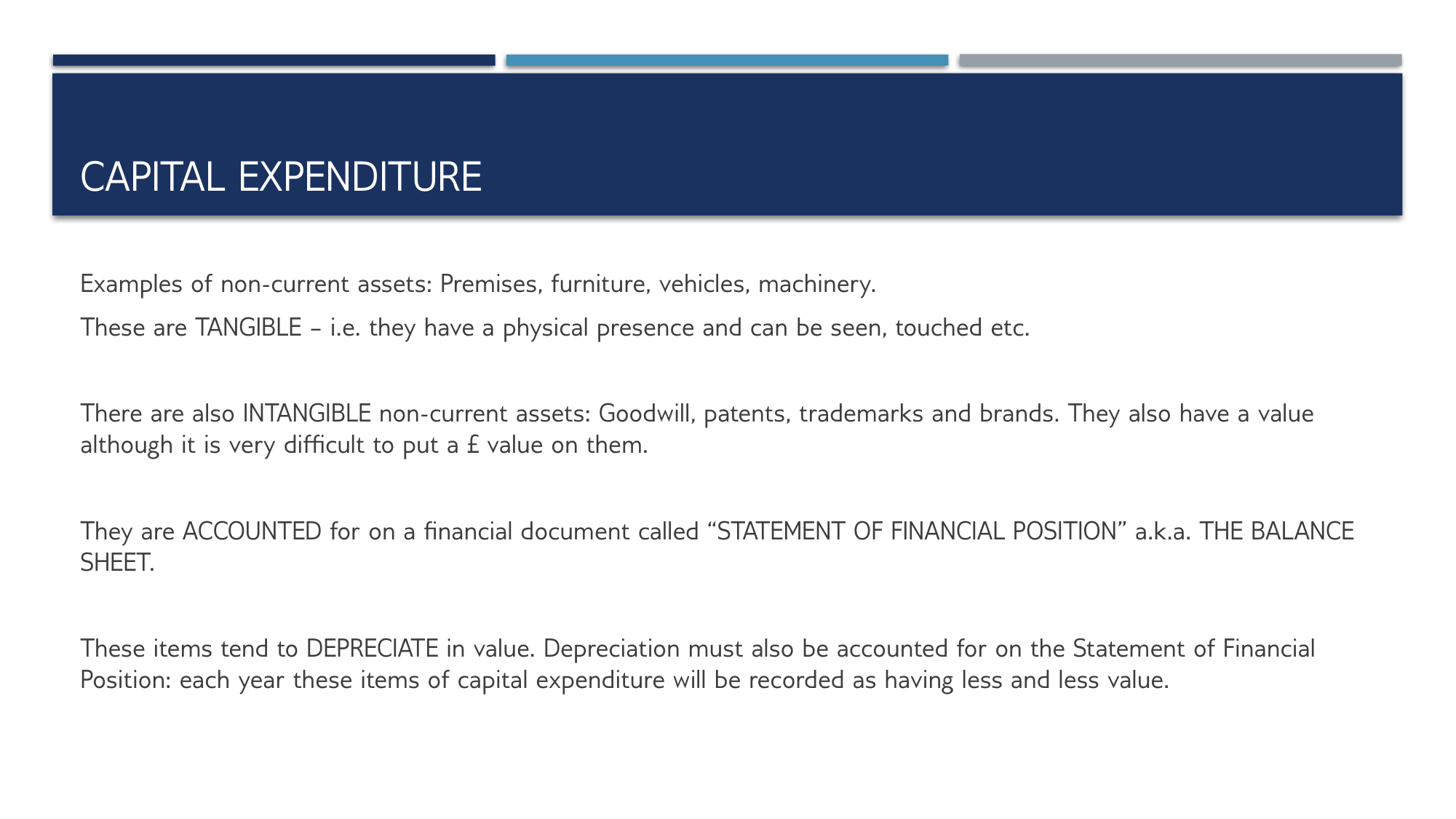

# Capital Expenditure
Examples of non-current assets: Premises, furniture, vehicles, machinery.
These are TANGIBLE – i.e. they have a physical presence and can be seen, touched etc.

There are also INTANGIBLE non-current assets: Goodwill, patents, trademarks and brands. They also have a value although it is very difficult to put a £ value on them.

They are ACCOUNTED for on a financial document called “STATEMENT OF FINANCIAL POSITION” a.k.a. THE BALANCE SHEET.

These items tend to DEPRECIATE in value. Depreciation must also be accounted for on the Statement of Financial Position: each year these items of capital expenditure will be recorded as having less and less value.